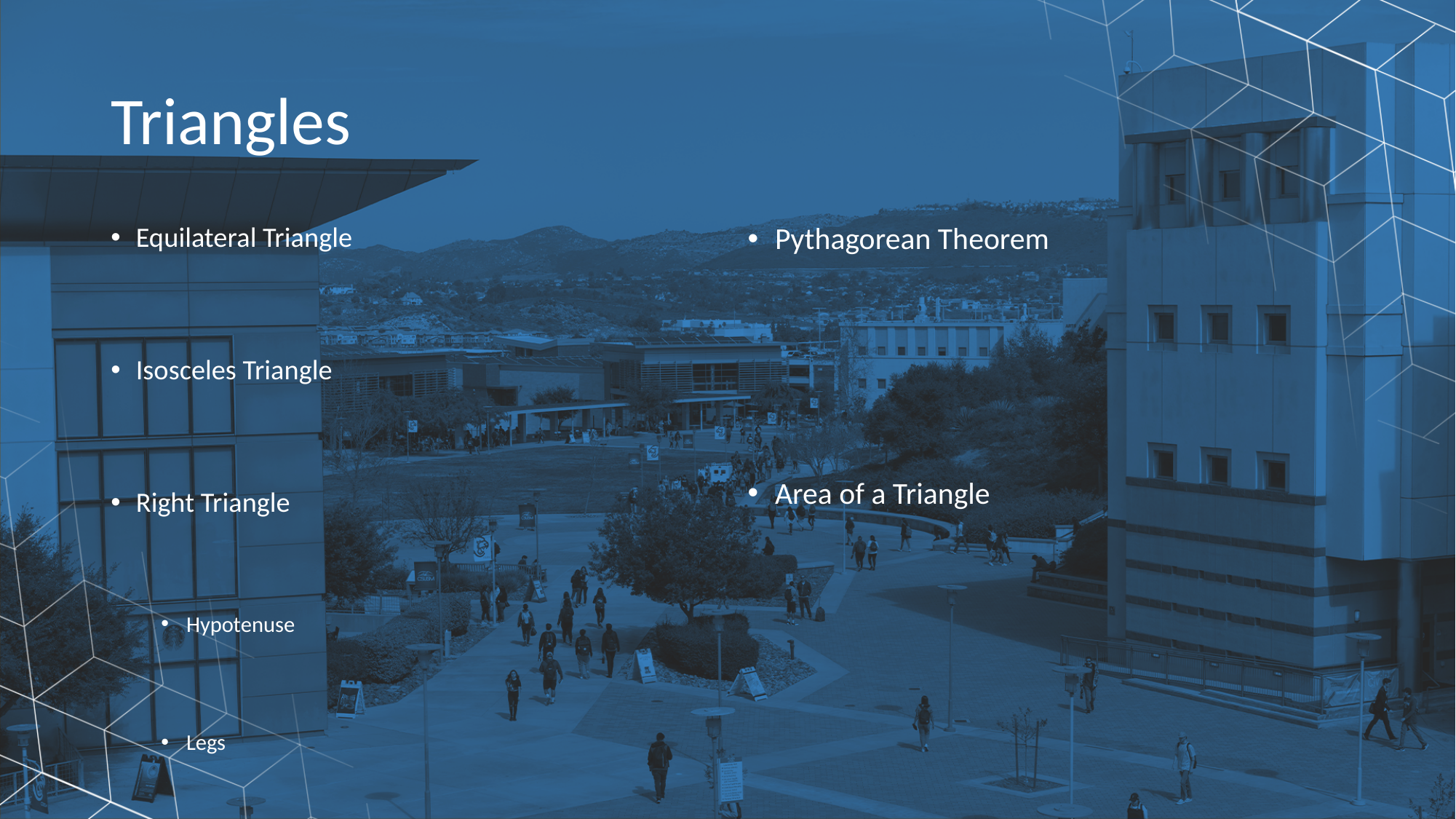

# Triangles
Equilateral Triangle

Isosceles Triangle

Right Triangle

Hypotenuse

Legs
Pythagorean Theorem

Area of a Triangle